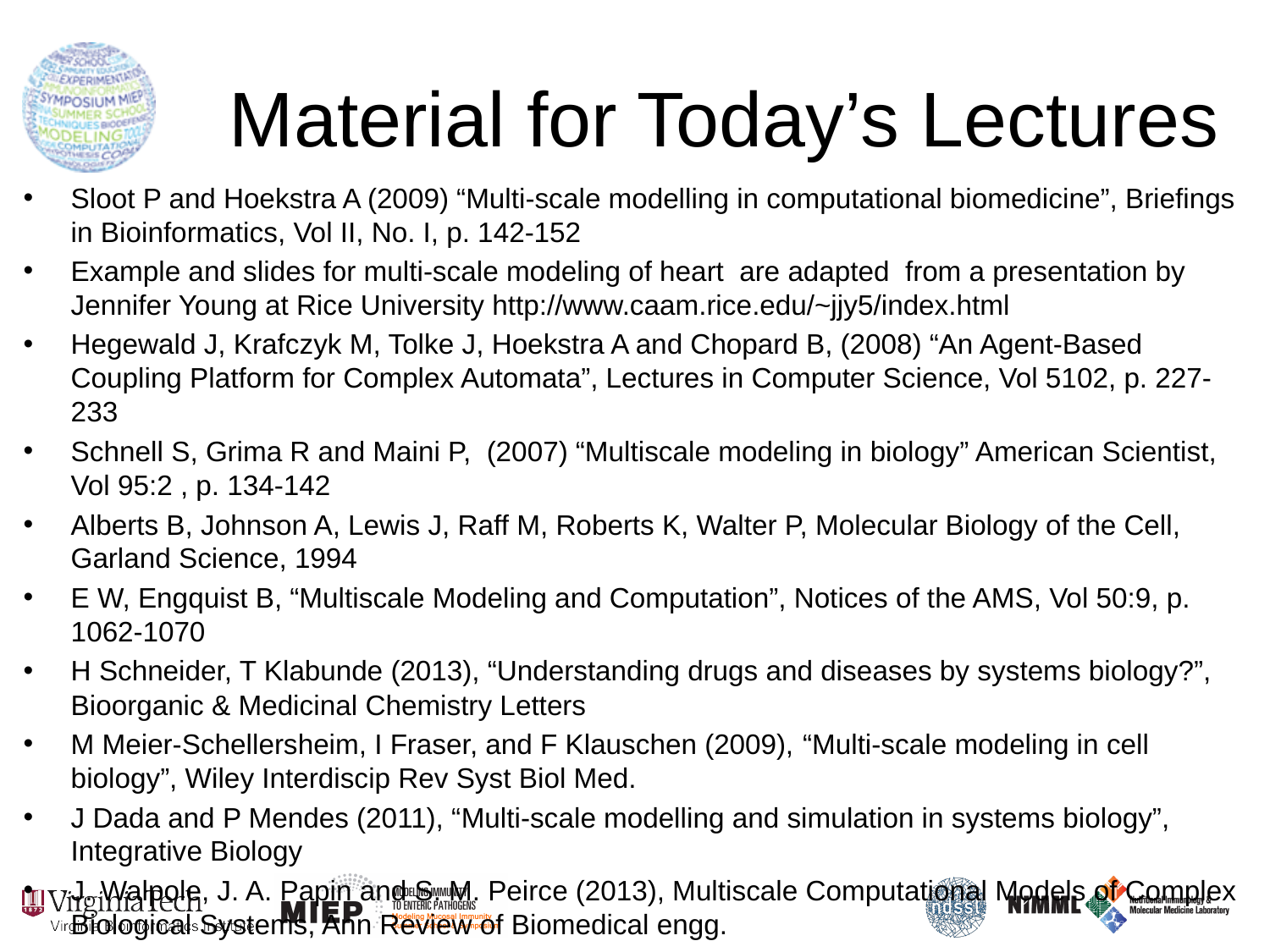

# Material for Today’s Lectures
Sloot P and Hoekstra A (2009) “Multi-scale modelling in computational biomedicine”, Briefings in Bioinformatics, Vol II, No. I, p. 142-152
Example and slides for multi-scale modeling of heart  are adapted  from a presentation by Jennifer Young at Rice University http://www.caam.rice.edu/~jjy5/index.html
Hegewald J, Krafczyk M, Tolke J, Hoekstra A and Chopard B, (2008) “An Agent-Based Coupling Platform for Complex Automata”, Lectures in Computer Science, Vol 5102, p. 227-233
Schnell S, Grima R and Maini P,  (2007) “Multiscale modeling in biology” American Scientist, Vol 95:2 , p. 134-142
Alberts B, Johnson A, Lewis J, Raff M, Roberts K, Walter P, Molecular Biology of the Cell, Garland Science, 1994
E W, Engquist B, “Multiscale Modeling and Computation”, Notices of the AMS, Vol 50:9, p. 1062-1070
H Schneider, T Klabunde (2013), “Understanding drugs and diseases by systems biology?”, Bioorganic & Medicinal Chemistry Letters
M Meier-Schellersheim, I Fraser, and F Klauschen (2009), “Multi-scale modeling in cell biology”, Wiley Interdiscip Rev Syst Biol Med.
J Dada and P Mendes (2011), “Multi-scale modelling and simulation in systems biology”, Integrative Biology
J. Walpole, J. A. Papin and S. M. Peirce (2013), Multiscale Computational Models of Complex Biological Systems, Ann Review of Biomedical engg.